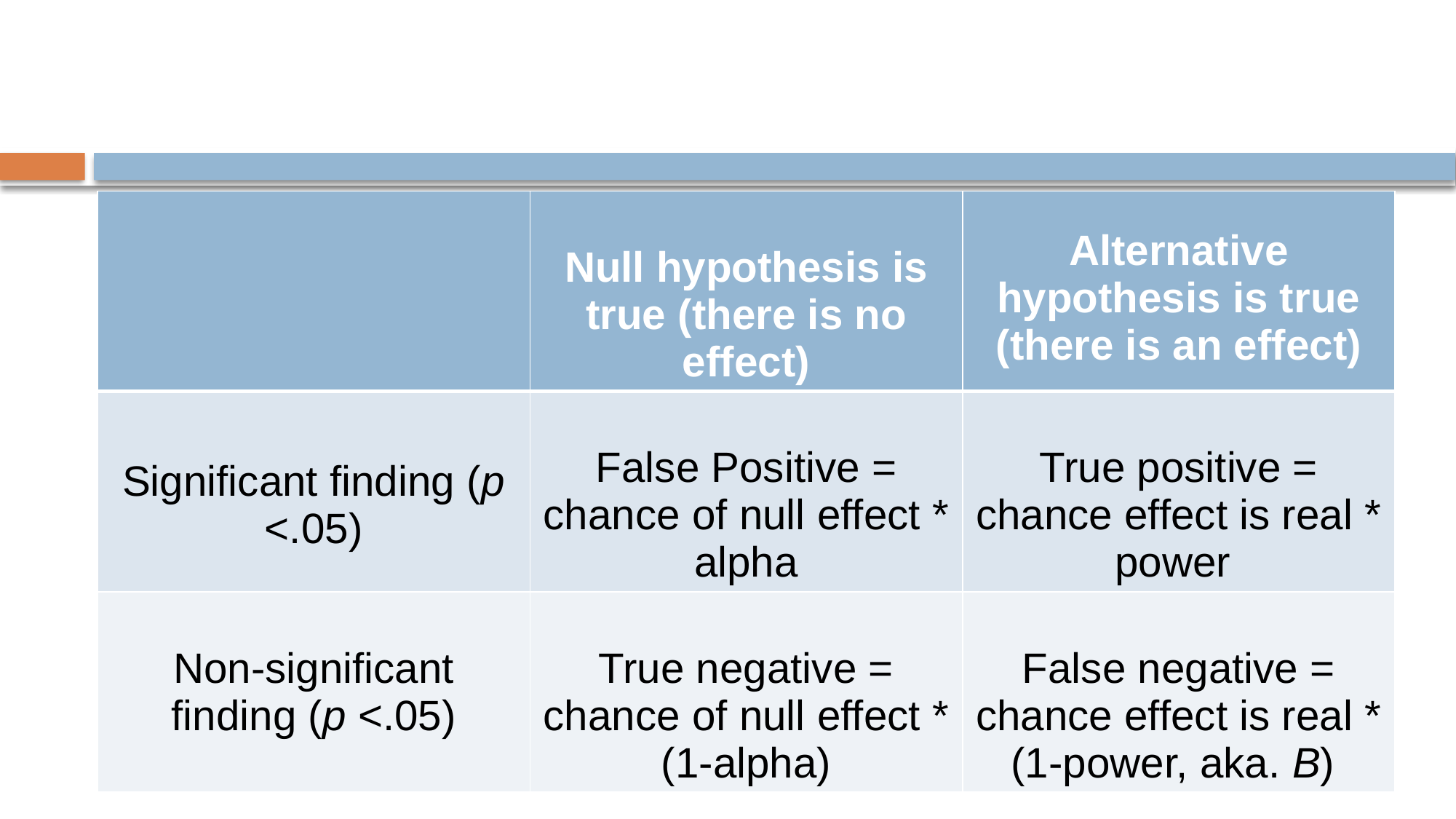

#
|  | Null hypothesis is true (there is no effect) | Alternative hypothesis is true (there is an effect) |
| --- | --- | --- |
| Significant finding (p <.05) | False Positive = chance of null effect \* alpha | True positive = chance effect is real \* power |
| Non-significant finding (p <.05) | True negative = chance of null effect \* (1-alpha) | False negative = chance effect is real \* (1-power, aka. B) |